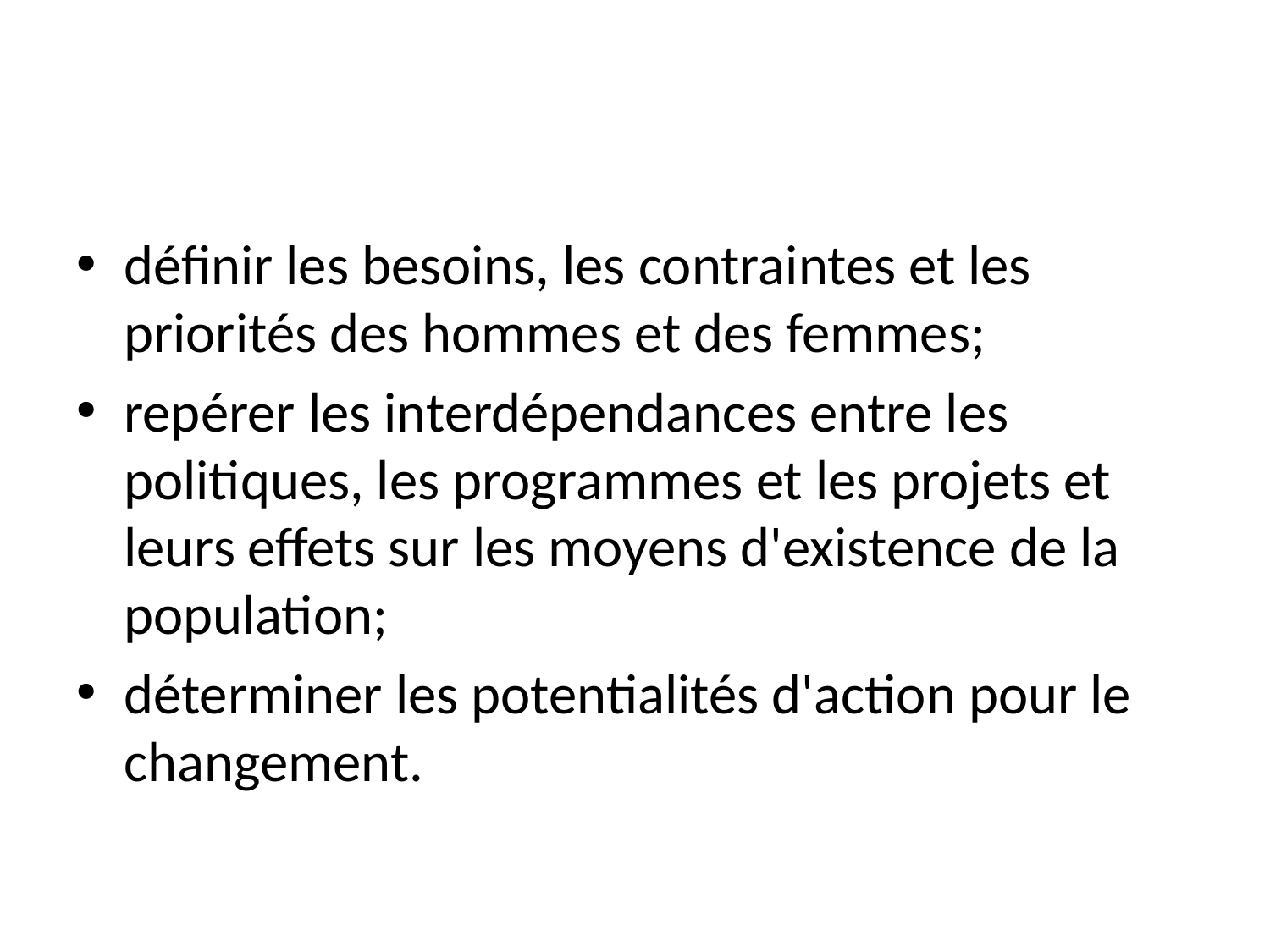

définir les besoins, les contraintes et les priorités des hommes et des femmes;
repérer les interdépendances entre les politiques, les programmes et les projets et leurs effets sur les moyens d'existence de la population;
déterminer les potentialités d'action pour le changement.